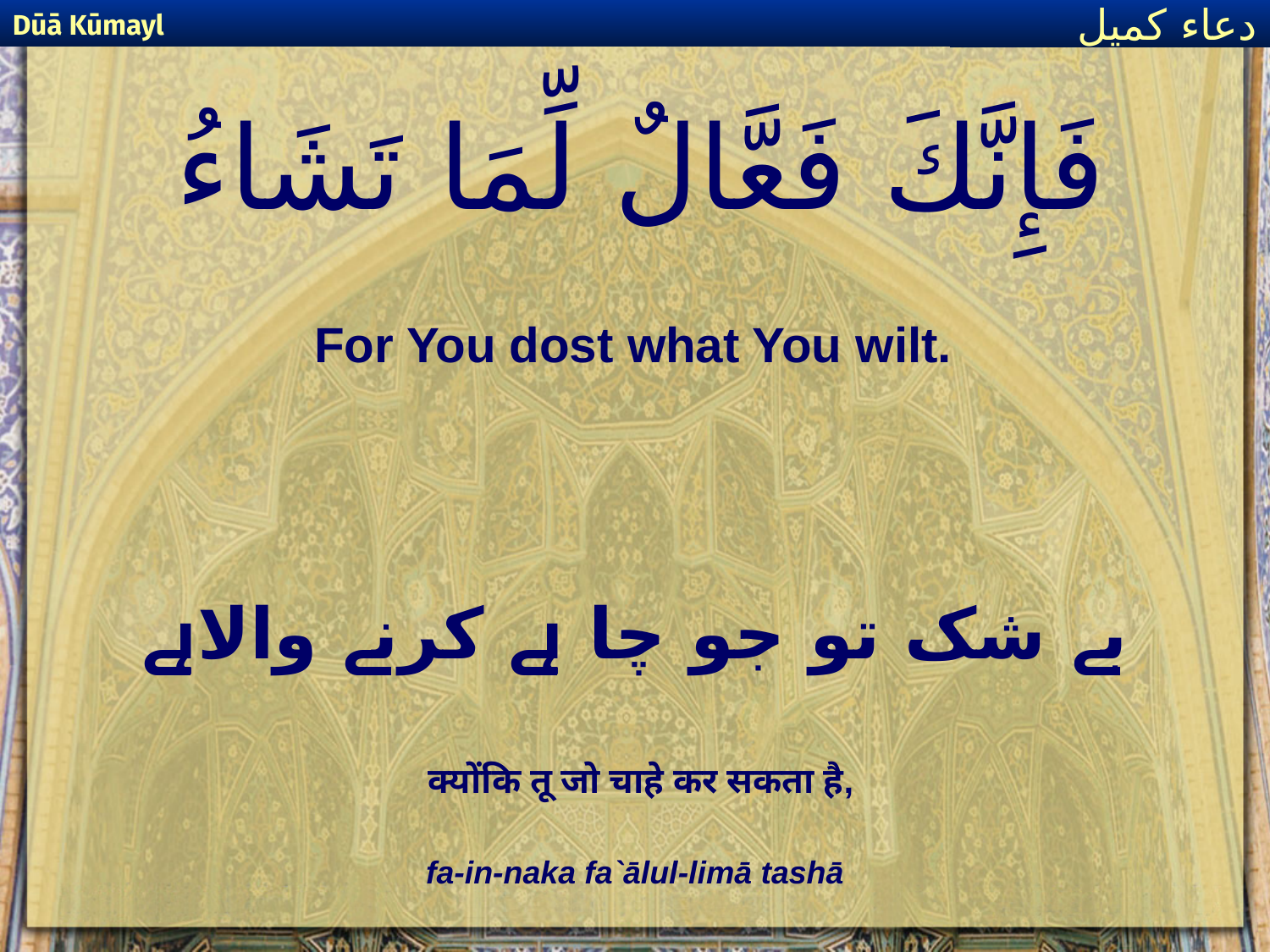

Dūā Kūmayl
دعاء كميل
# فَإِنَّكَ فَعَّالٌ لِّمَا تَشَاءُ
For You dost what You wilt.
بے شک تو جو چا ہے کرنے والاہے
क्योंकि तू जो चाहे कर सकता है,
fa-in-naka fa`ālul-limā tashā